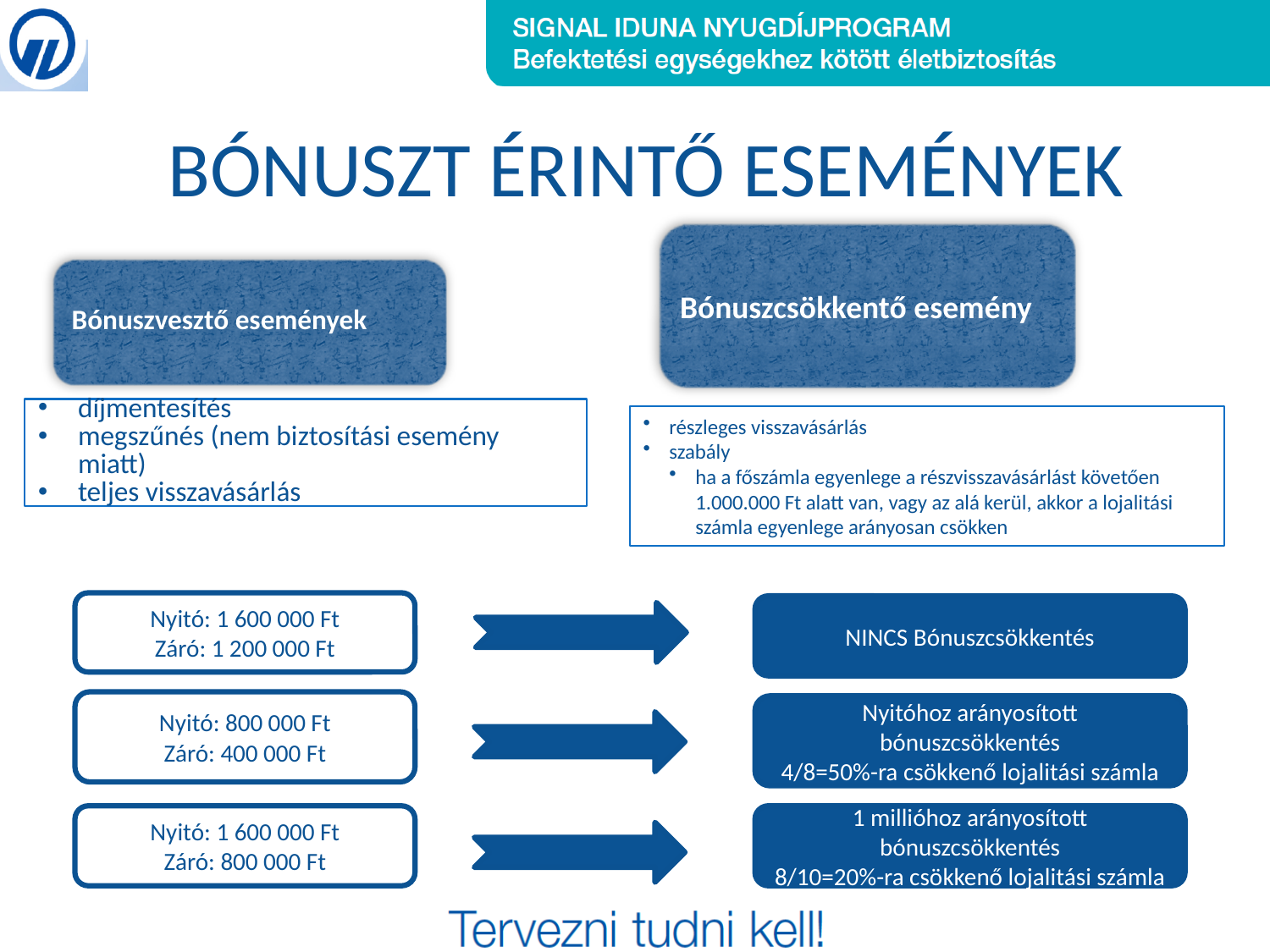

# BÓNUSZT ÉRINTŐ ESEMÉNYEK
Bónuszcsökkentő esemény
szabály
részleges visszavásárlás
ha a főszámla egyenlege a részvisszavásárlást követően 1.000.000 Ft alatt van, vagy az alá kerül, akkor a lojalitási számla egyenlege arányosan csökken
Bónuszvesztő események
díjmentesítés
megszűnés (nem biztosítási esemény miatt)
teljes visszavásárlás
Nyitó: 1 600 000 Ft
Záró: 1 200 000 Ft
NINCS Bónuszcsökkentés

Nyitó: 800 000 Ft
Záró: 400 000 Ft
Nyitóhoz arányosított bónuszcsökkentés
4/8=50%-ra csökkenő lojalitási számla

Nyitó: 1 600 000 Ft
Záró: 800 000 Ft
1 millióhoz arányosított bónuszcsökkentés
8/10=20%-ra csökkenő lojalitási számla